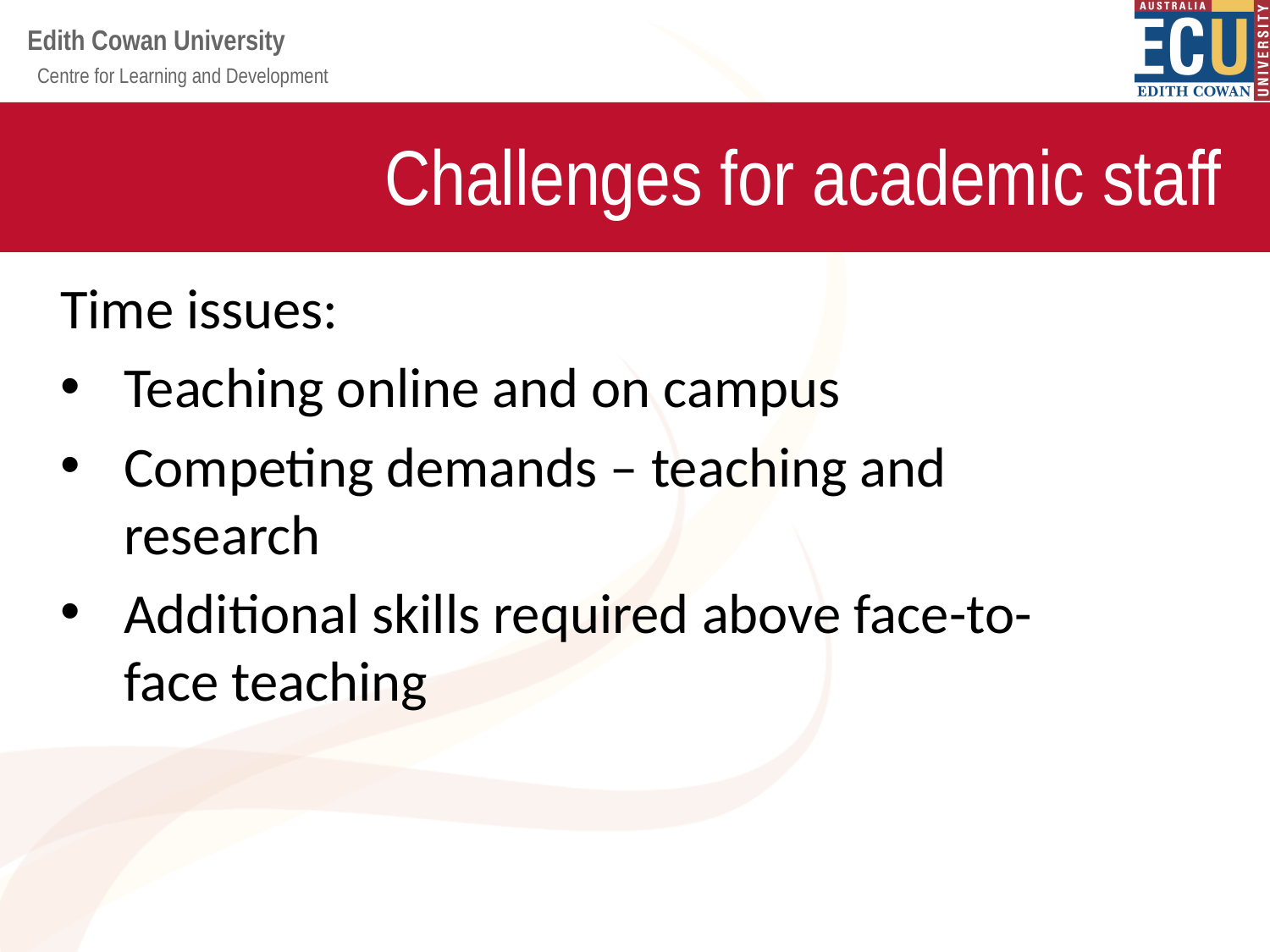

# Challenges for academic staff
Time issues:
Teaching online and on campus
Competing demands – teaching and research
Additional skills required above face-to-face teaching